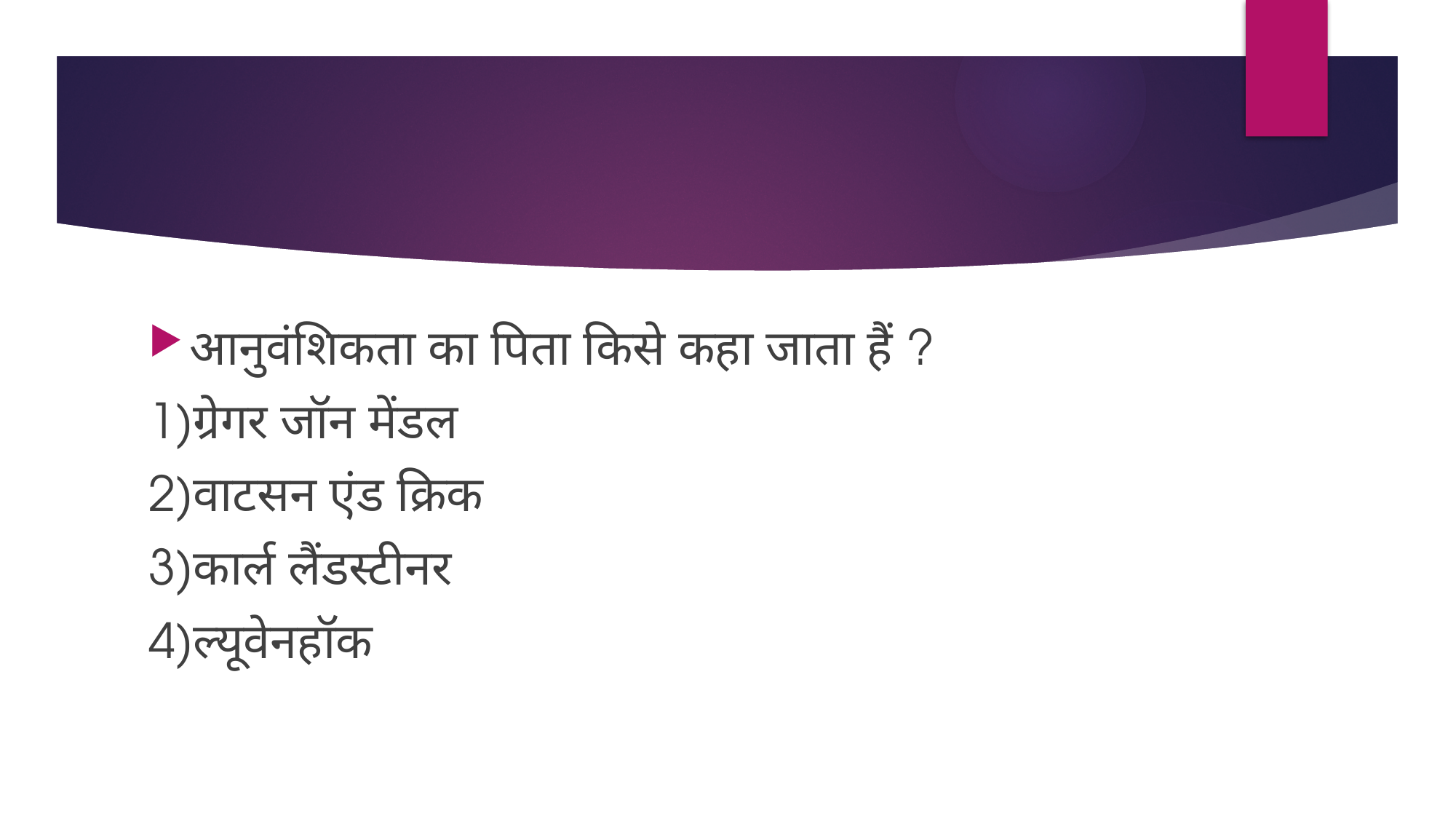

आनुवंशिकता का पिता किसे कहा जाता हैं ?
1)ग्रेगर जॉन मेंडल
2)वाटसन एंड क्रिक
3)कार्ल लैंडस्टीनर
4)ल्यूवेनहॉक